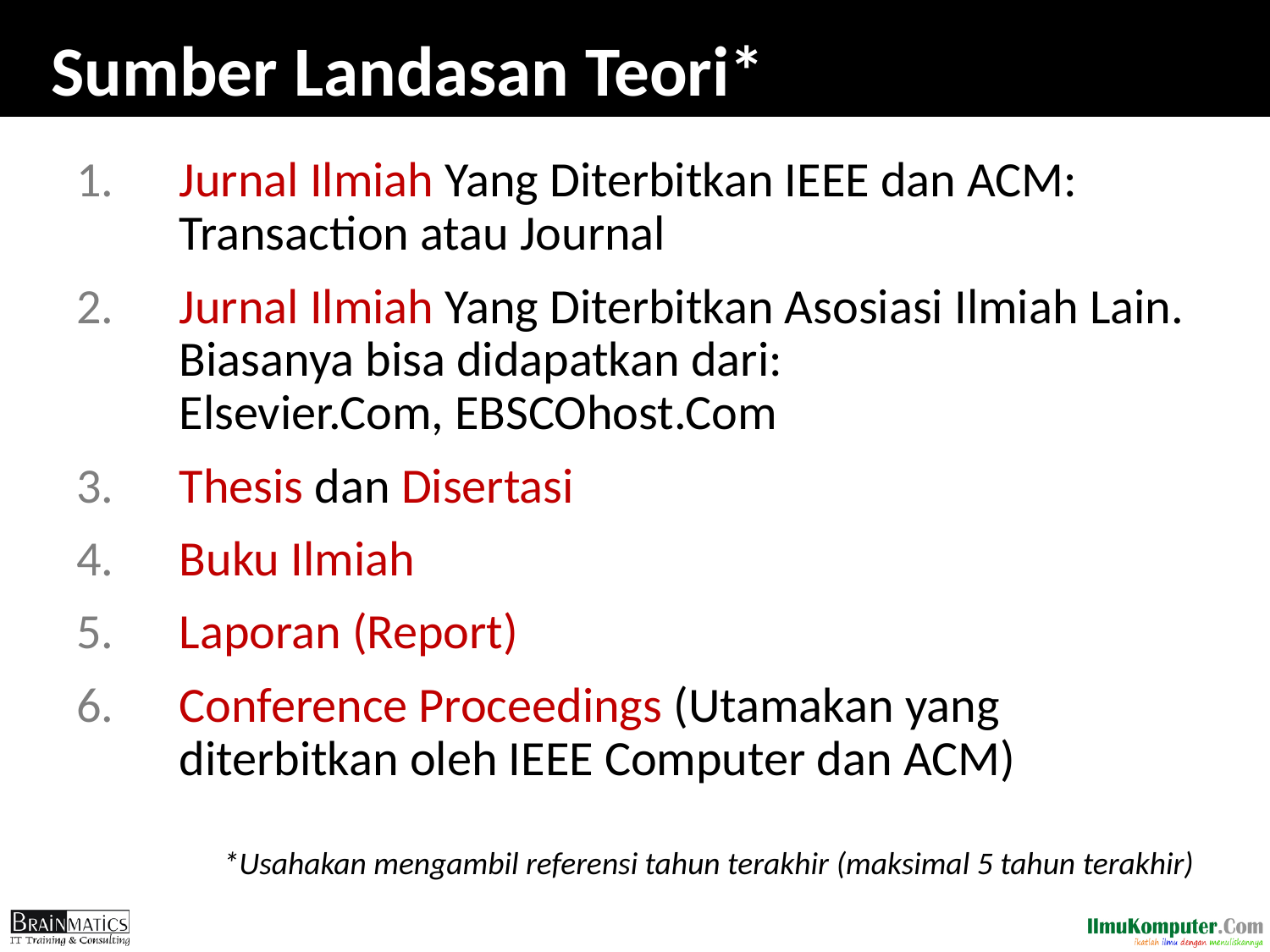

# Sumber Landasan Teori*
Jurnal Ilmiah Yang Diterbitkan IEEE dan ACM: Transaction atau Journal
Jurnal Ilmiah Yang Diterbitkan Asosiasi Ilmiah Lain. Biasanya bisa didapatkan dari:
Elsevier.Com, EBSCOhost.Com
Thesis dan Disertasi
Buku Ilmiah
Laporan (Report)
Conference Proceedings (Utamakan yang diterbitkan oleh IEEE Computer dan ACM)

*Usahakan mengambil referensi tahun terakhir (maksimal 5 tahun terakhir)